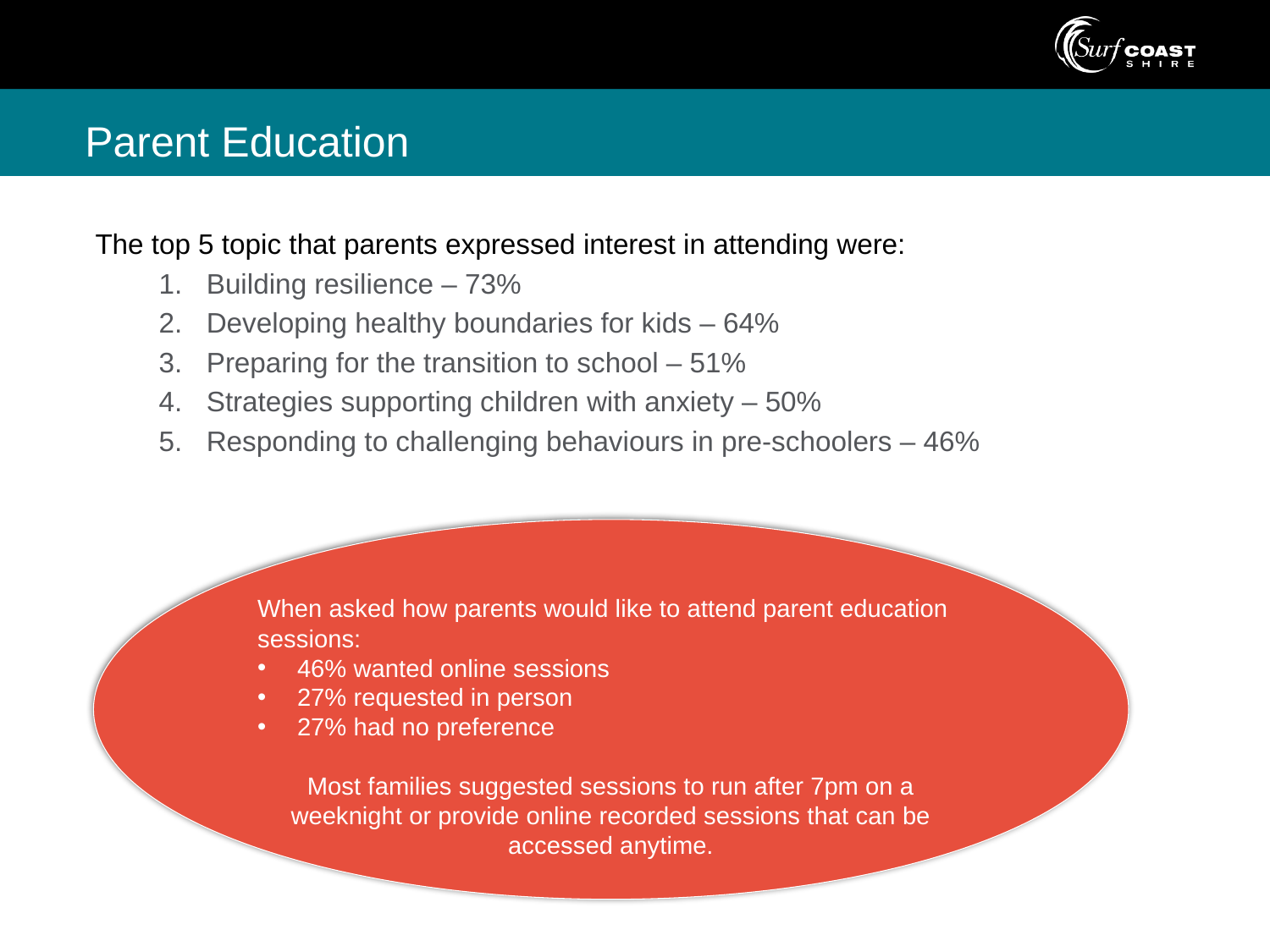

# Parent Education
The top 5 topic that parents expressed interest in attending were:
Building resilience – 73%
Developing healthy boundaries for kids – 64%
Preparing for the transition to school – 51%
Strategies supporting children with anxiety – 50%
Responding to challenging behaviours in pre-schoolers – 46%

When asked how parents would like to attend parent education sessions:
46% wanted online sessions
27% requested in person
27% had no preference

Most families suggested sessions to run after 7pm on a weeknight or provide online recorded sessions that can be accessed anytime.